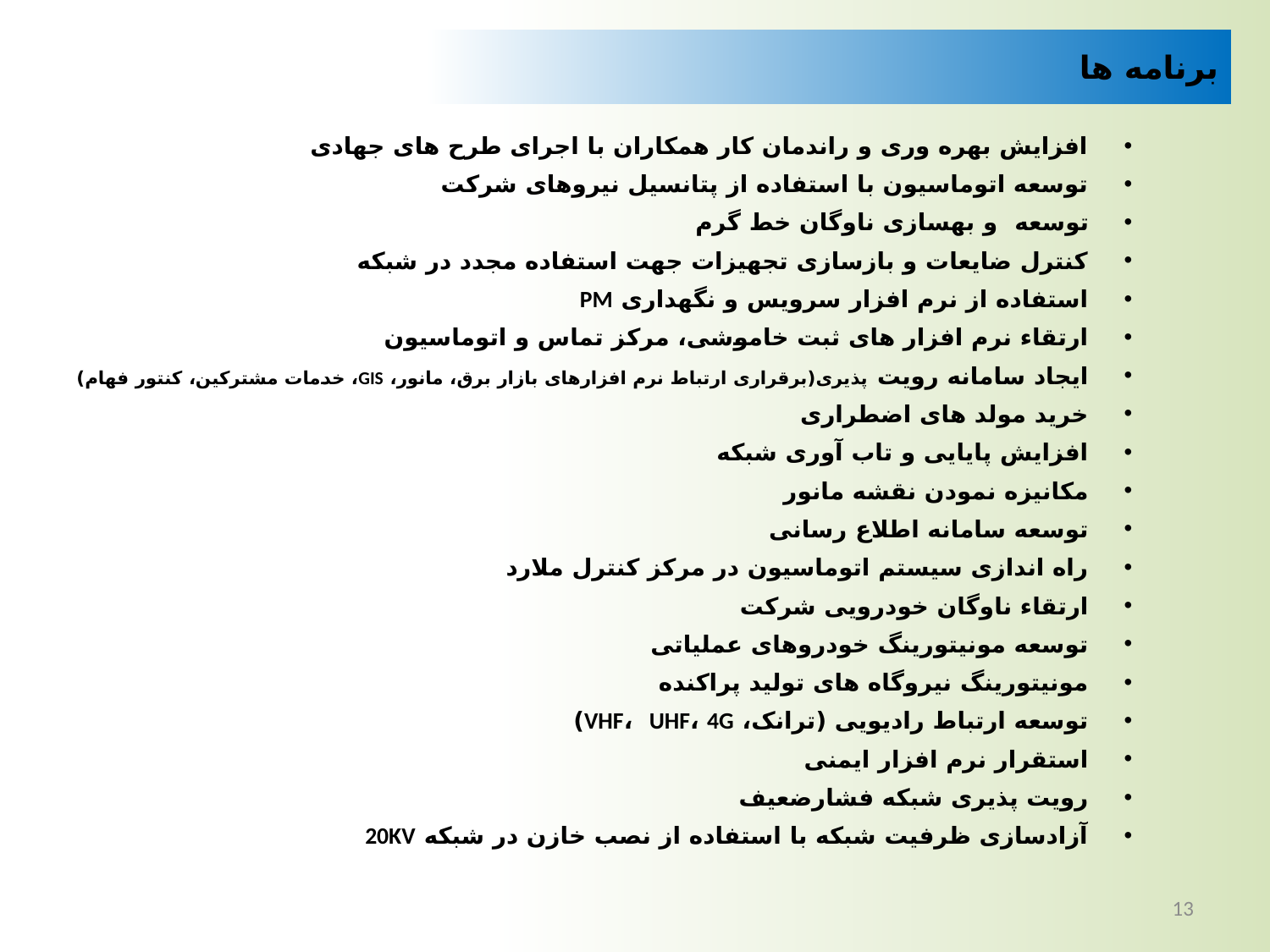

برنامه ها
افزایش بهره وری و راندمان کار همکاران با اجرای طرح های جهادی
توسعه اتوماسیون با استفاده از پتانسیل نیروهای شرکت
توسعه  و بهسازی ناوگان خط گرم
کنترل ضایعات و بازسازی تجهیزات جهت استفاده مجدد در شبکه
استفاده از نرم افزار سرویس و نگهداری PM
ارتقاء نرم افزار های ثبت خاموشی، مرکز تماس و اتوماسیون
ایجاد سامانه رویت پذیری(برقراری ارتباط نرم افزارهای بازار برق، مانور، GIS، خدمات مشترکین، کنتور فهام)
خرید مولد های اضطراری
افزایش پایایی و تاب آوری شبکه
مکانیزه نمودن نقشه مانور
توسعه سامانه اطلاع رسانی
راه اندازی سیستم اتوماسیون در مرکز کنترل ملارد
ارتقاء ناوگان خودرویی شرکت
توسعه مونیتورینگ خودروهای عملیاتی
مونیتورینگ نیروگاه های تولید پراکنده
توسعه ارتباط رادیویی (ترانک، VHF،  UHF، 4G)
استقرار نرم افزار ایمنی
رویت پذیری شبکه فشارضعیف
آزادسازی ظرفیت شبکه با استفاده از نصب خازن در شبکه 20KV

13